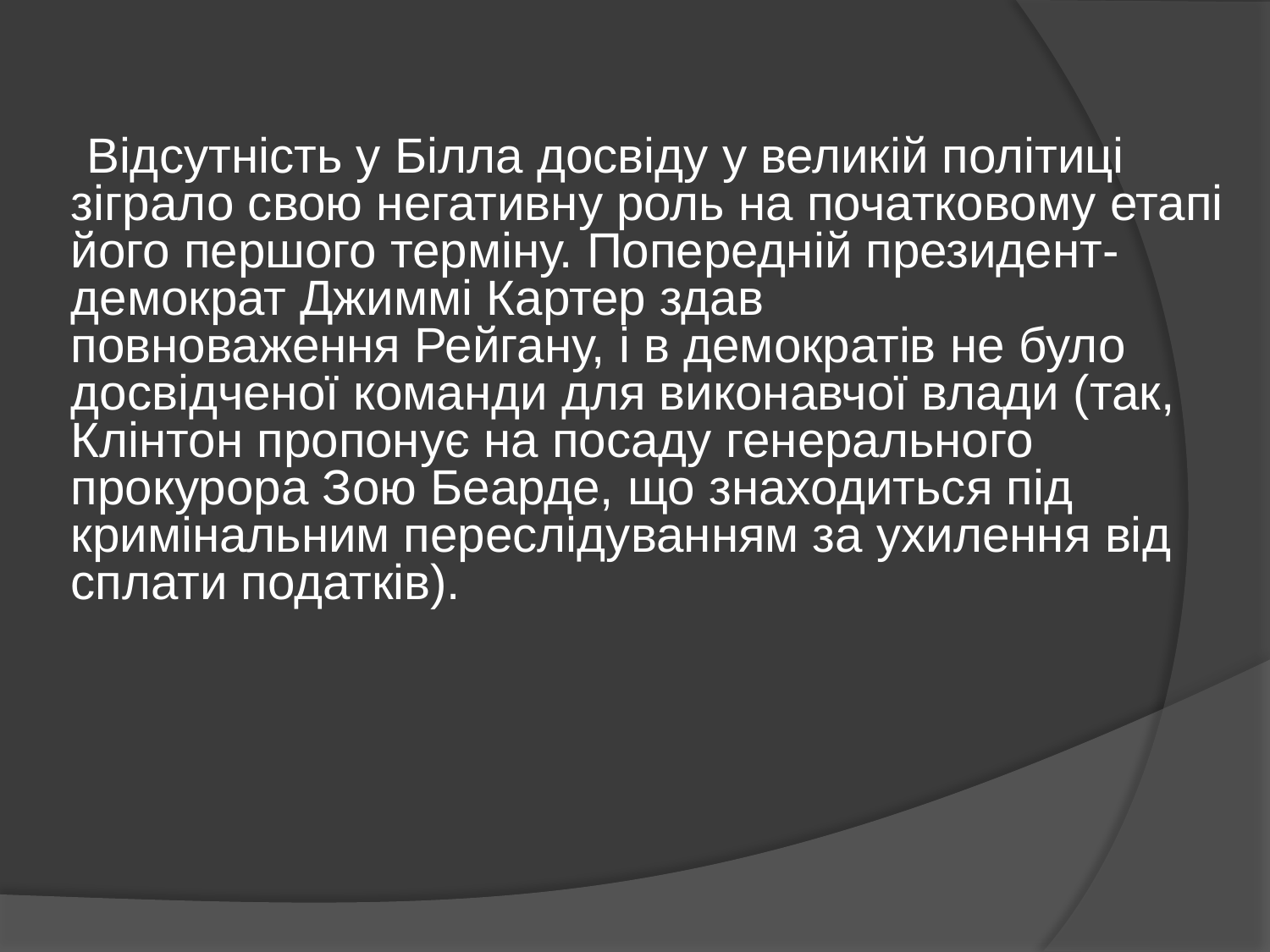

Відсутність у Білла досвіду у великій політиці зіграло свою негативну роль на початковому етапі його першого терміну. Попередній президент-демократ Джиммі Картер здав повноваження Рейгану, і в демократів не було досвідченої команди для виконавчої влади (так, Клінтон пропонує на посаду генерального прокурора Зою Беарде, що знаходиться під кримінальним переслідуванням за ухилення від сплати податків).